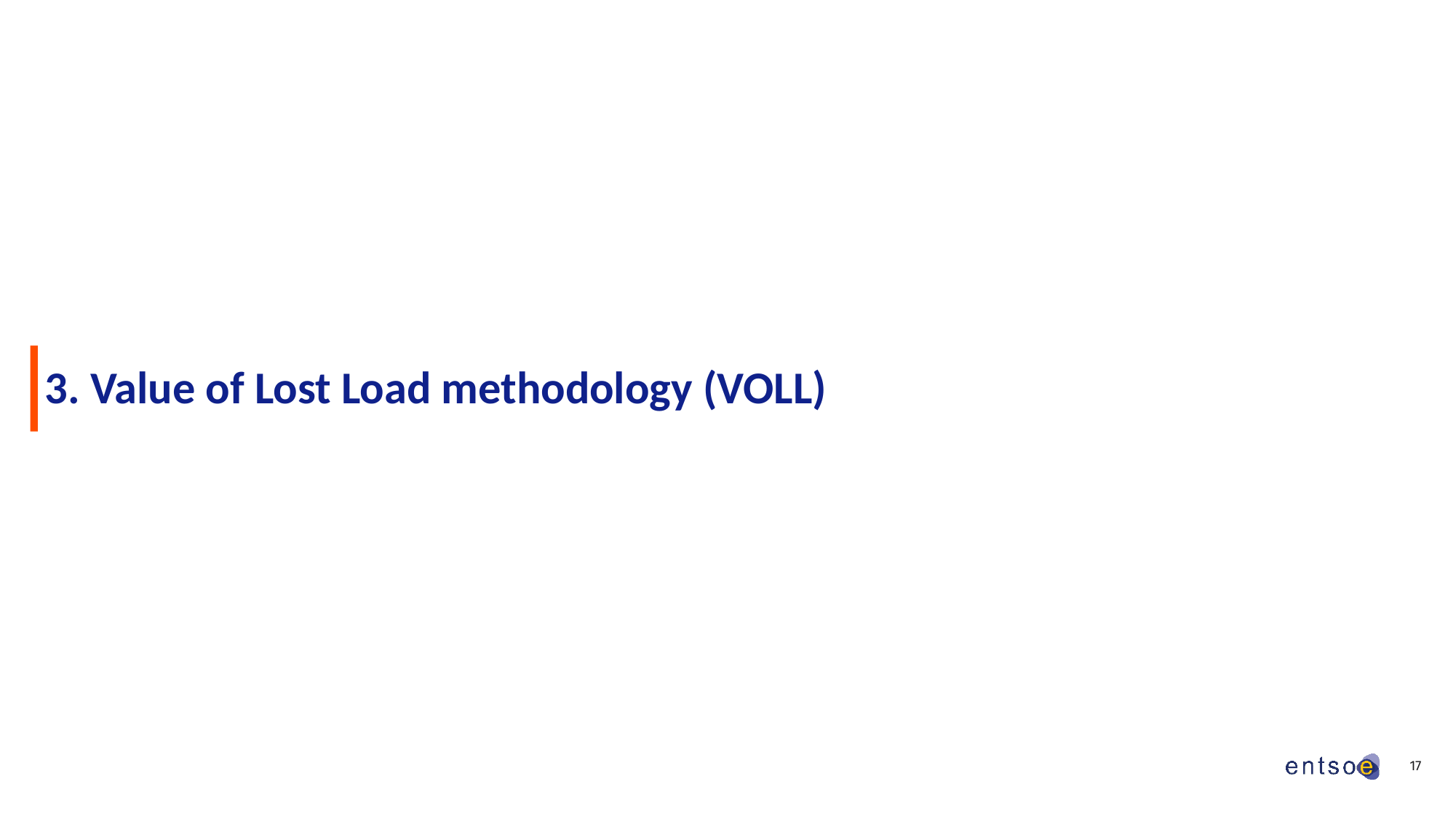

# 3. Value of Lost Load methodology (VOLL)